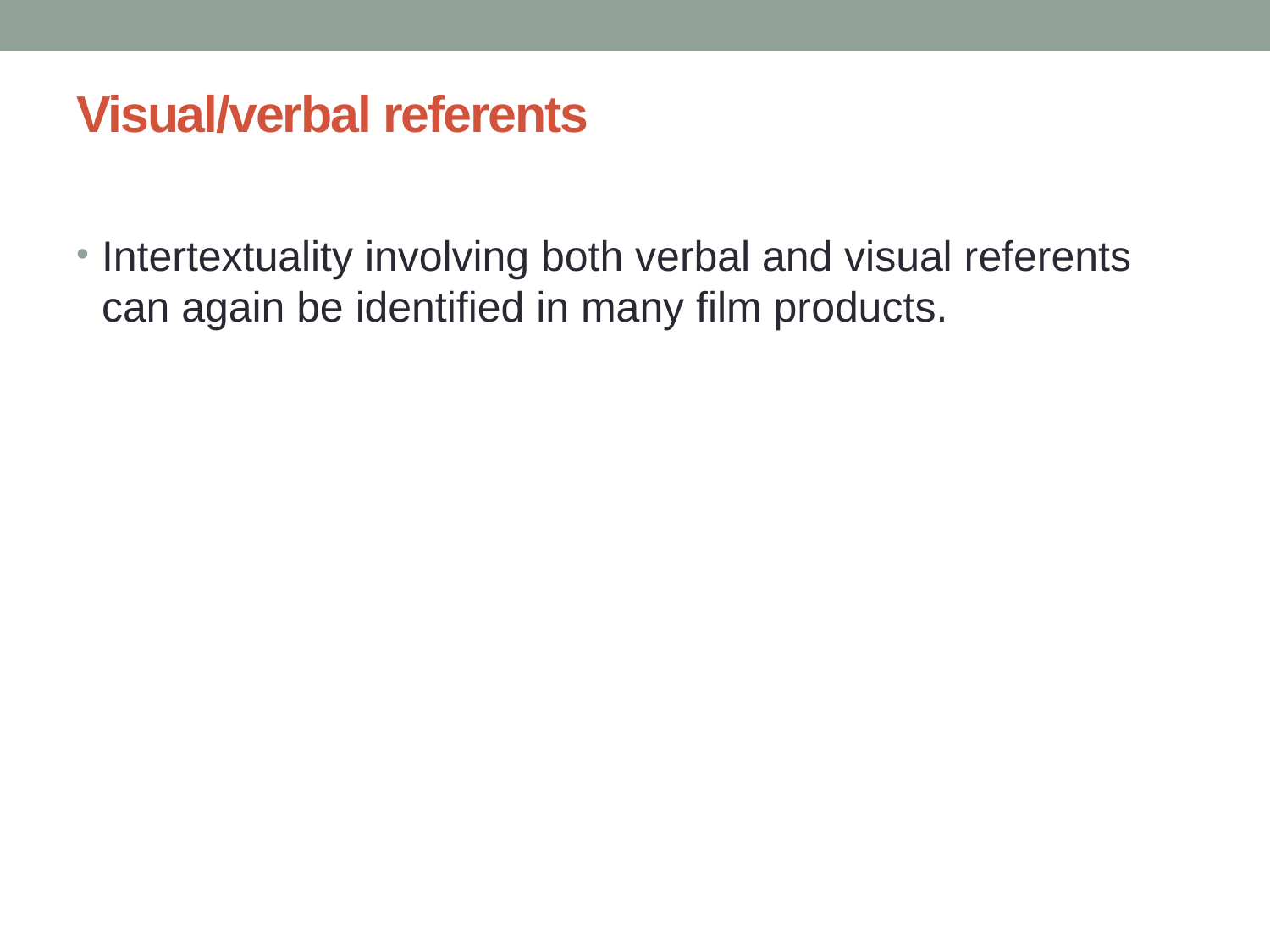

# Visual/verbal referents
Intertextuality involving both verbal and visual referents can again be identified in many film products.